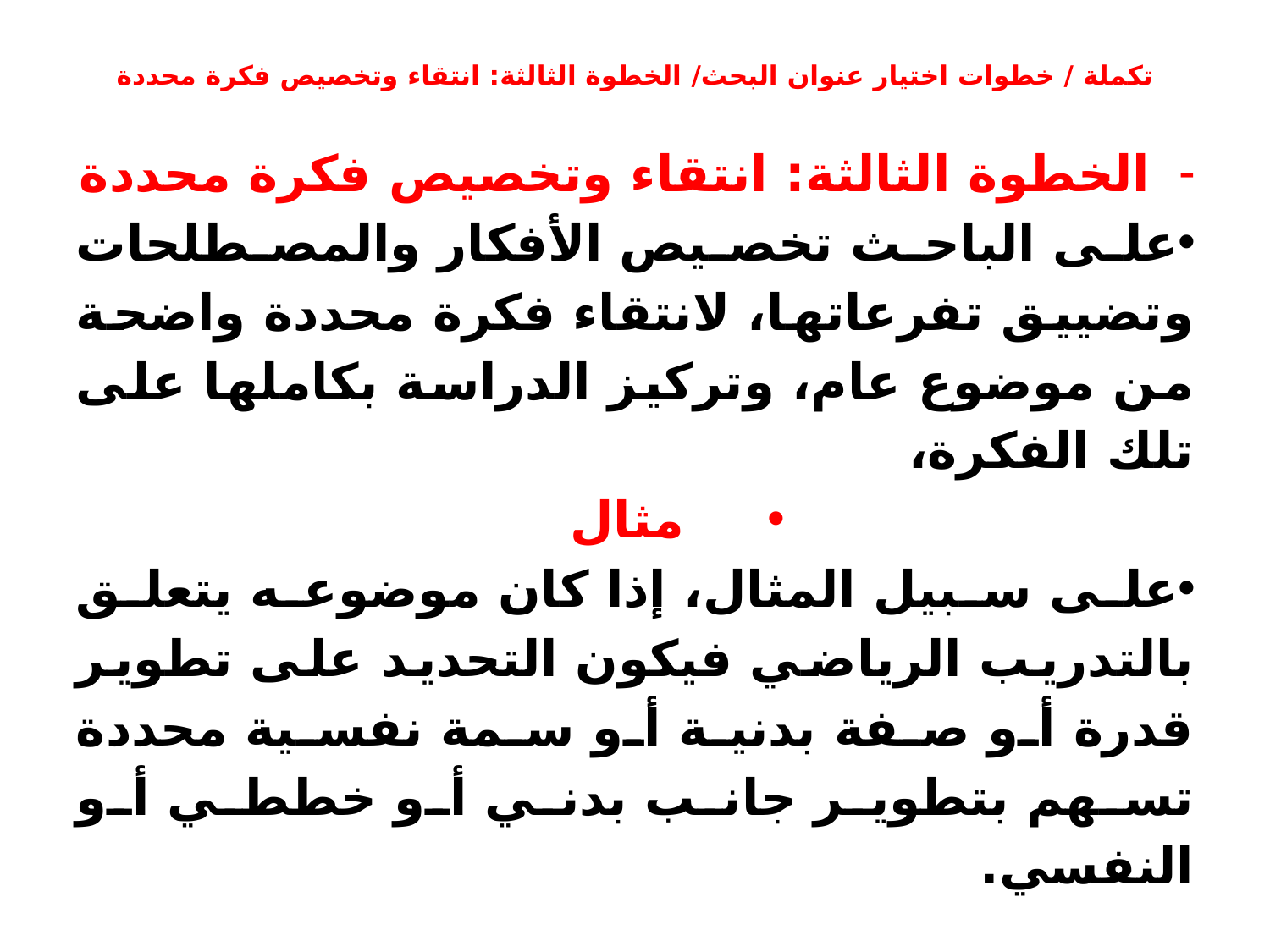

# تكملة / خطوات اختيار عنوان البحث/ الخطوة الثالثة: انتقاء وتخصيص فكرة محددة
الخطوة الثالثة: انتقاء وتخصيص فكرة محددة
على الباحث تخصيص الأفكار والمصطلحات وتضييق تفرعاتها، لانتقاء فكرة محددة واضحة من موضوع عام، وتركيز الدراسة بكاملها على تلك الفكرة،
مثال
على سبيل المثال، إذا كان موضوعه يتعلق بالتدريب الرياضي فيكون التحديد على تطوير قدرة أو صفة بدنية أو سمة نفسية محددة تسهم بتطوير جانب بدني أو خططي أو النفسي.